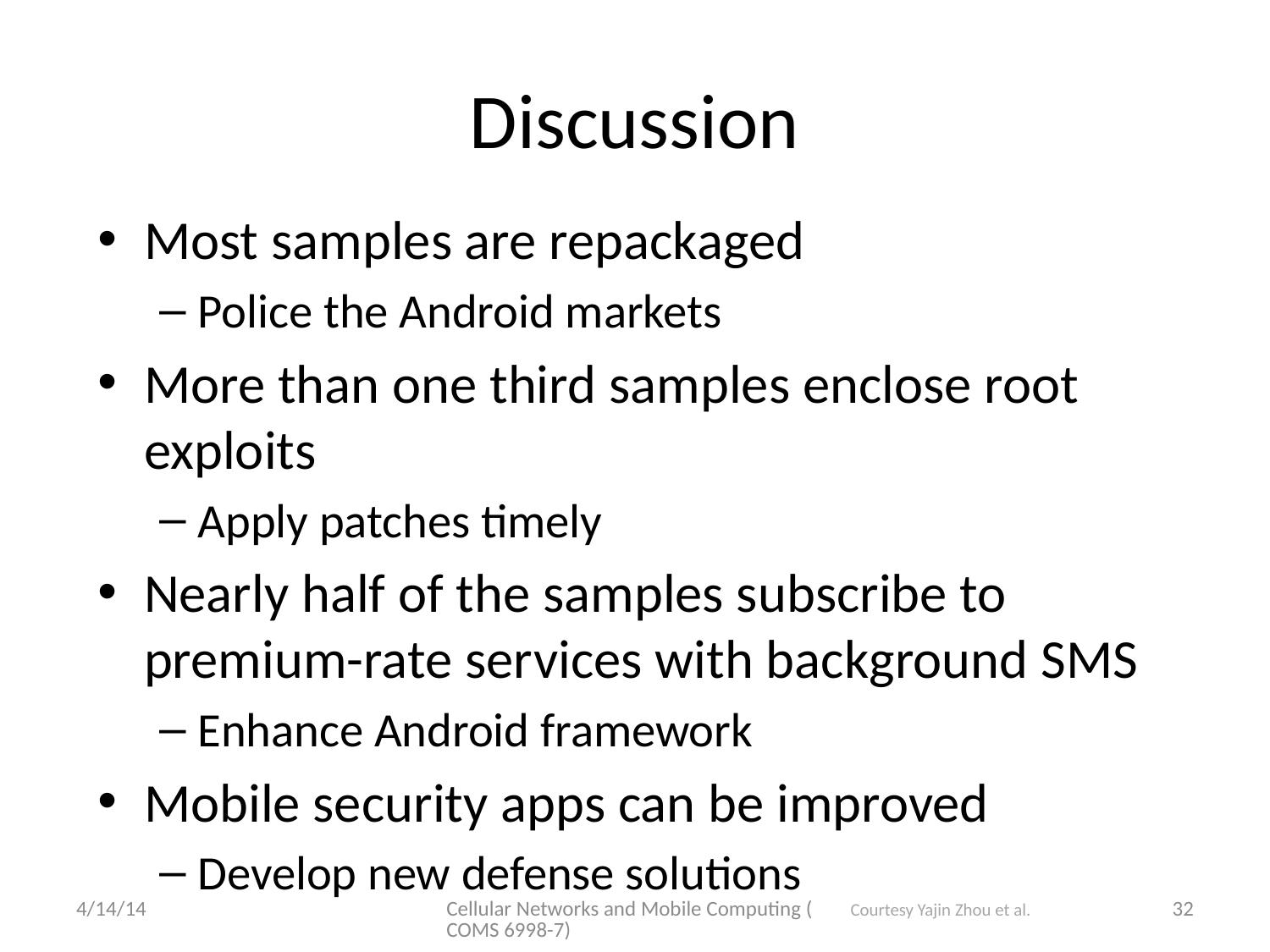

# Discussion
Most samples are repackaged
Police the Android markets
More than one third samples enclose root exploits
Apply patches timely
Nearly half of the samples subscribe to premium-rate services with background SMS
Enhance Android framework
Mobile security apps can be improved
Develop new defense solutions
4/14/14
Cellular Networks and Mobile Computing (COMS 6998-7)
32
Courtesy Yajin Zhou et al.